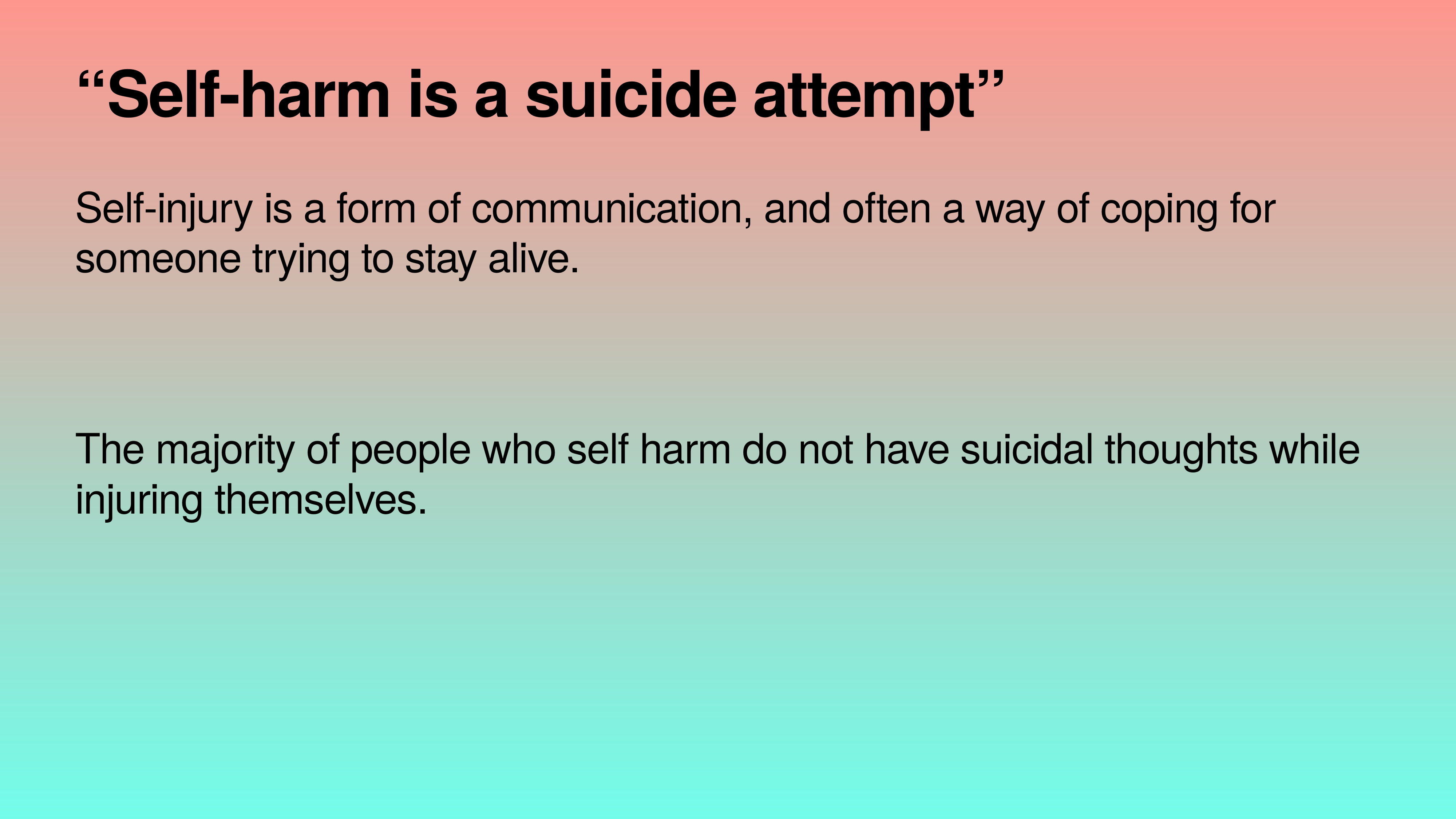

# “Self-harm is a suicide attempt”
Self-injury is a form of communication, and often a way of coping for someone trying to stay alive.

The majority of people who self harm do not have suicidal thoughts while injuring themselves.